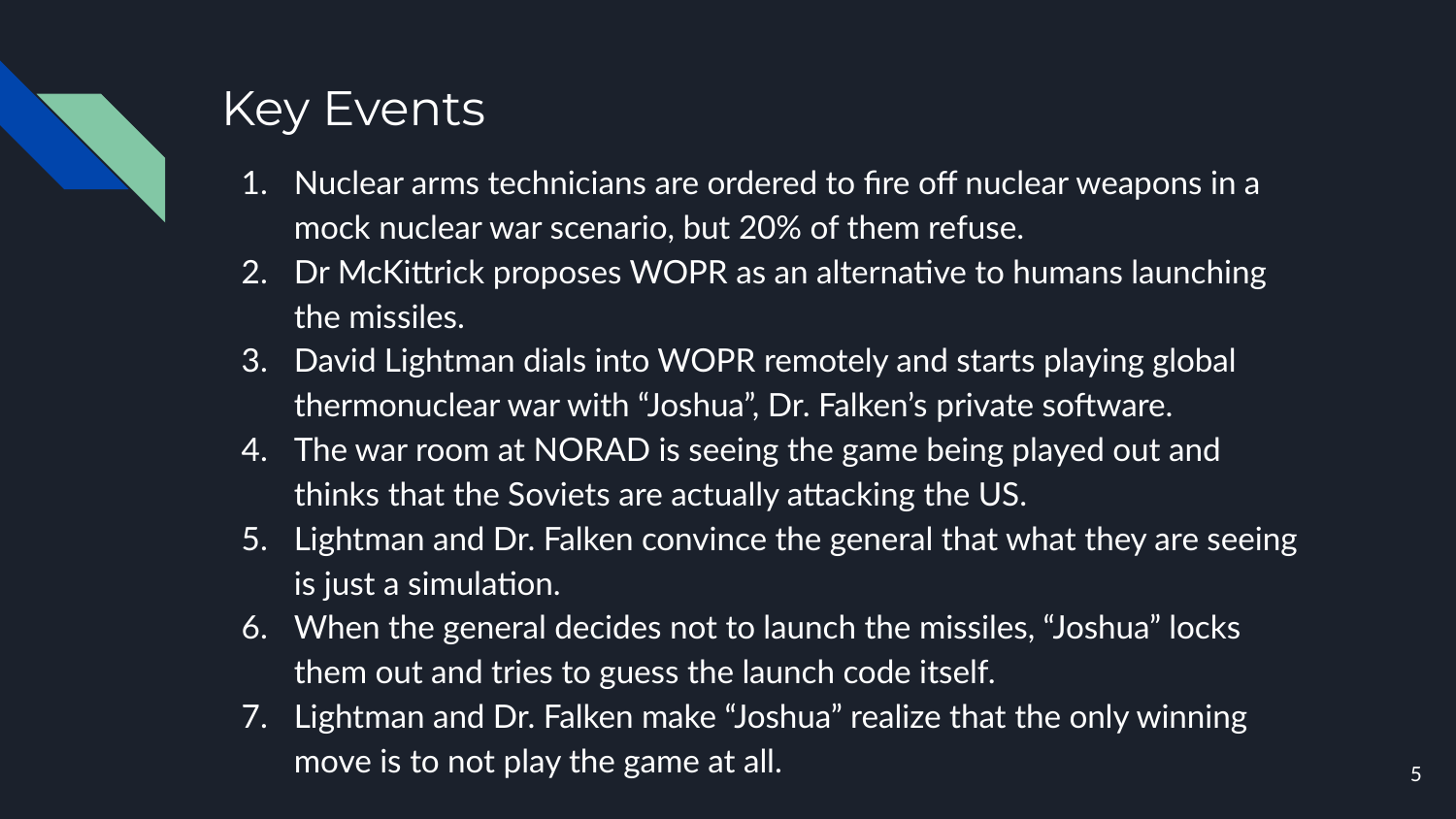

# Key Events
Nuclear arms technicians are ordered to fire off nuclear weapons in a mock nuclear war scenario, but 20% of them refuse.
Dr McKittrick proposes WOPR as an alternative to humans launching the missiles.
David Lightman dials into WOPR remotely and starts playing global thermonuclear war with “Joshua”, Dr. Falken’s private software.
The war room at NORAD is seeing the game being played out and thinks that the Soviets are actually attacking the US.
Lightman and Dr. Falken convince the general that what they are seeing is just a simulation.
When the general decides not to launch the missiles, “Joshua” locks them out and tries to guess the launch code itself.
Lightman and Dr. Falken make “Joshua” realize that the only winning move is to not play the game at all.
5